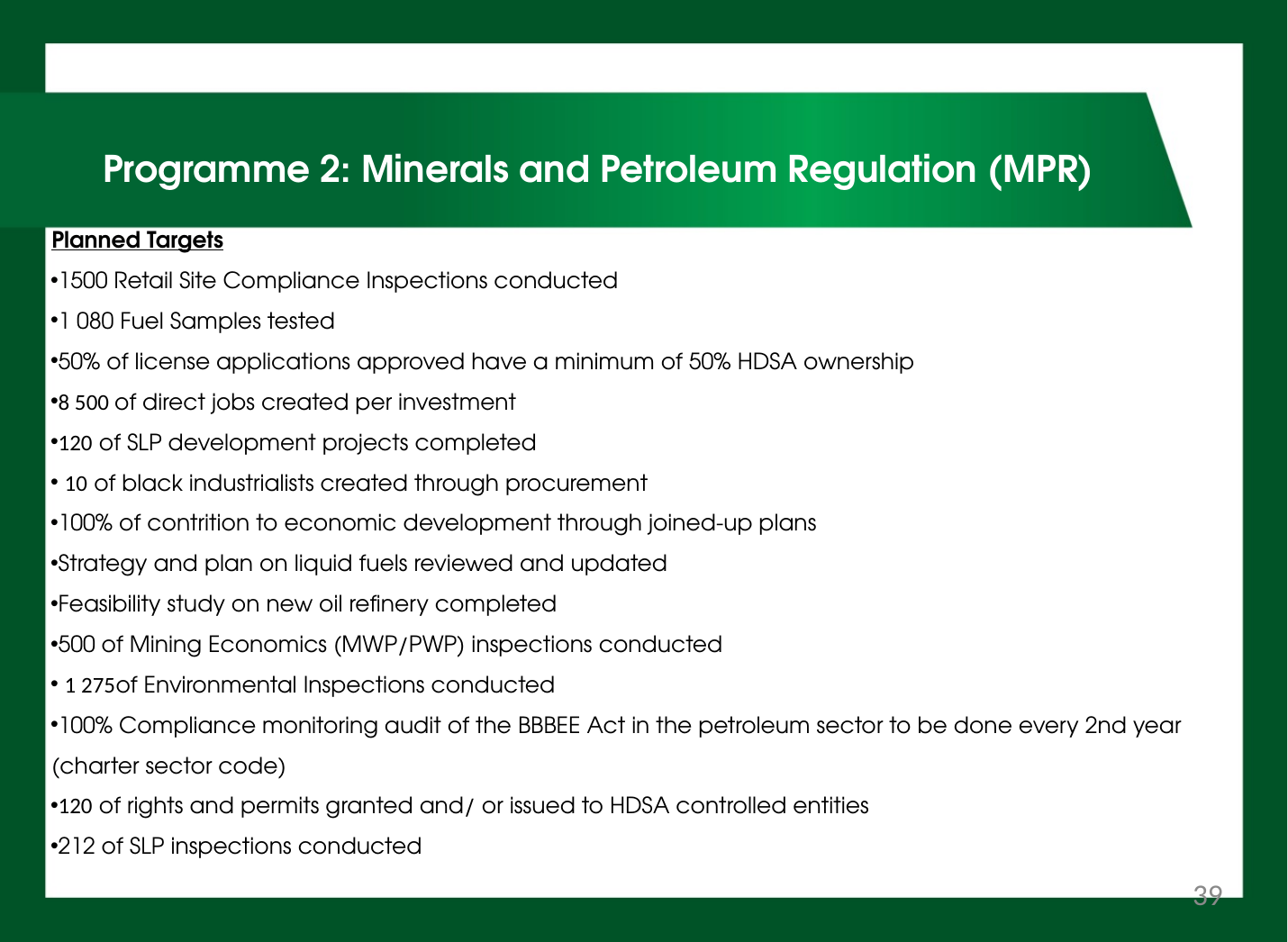

# Programme 2: Minerals and Petroleum Regulation (MPR)
Planned Targets
1500 Retail Site Compliance Inspections conducted
1 080 Fuel Samples tested
50% of license applications approved have a minimum of 50% HDSA ownership
8 500 of direct jobs created per investment
120 of SLP development projects completed
 10 of black industrialists created through procurement
100% of contrition to economic development through joined-up plans
Strategy and plan on liquid fuels reviewed and updated
Feasibility study on new oil refinery completed
500 of Mining Economics (MWP/PWP) inspections conducted
 1 275of Environmental Inspections conducted
100% Compliance monitoring audit of the BBBEE Act in the petroleum sector to be done every 2nd year (charter sector code)
120 of rights and permits granted and/ or issued to HDSA controlled entities
212 of SLP inspections conducted
39